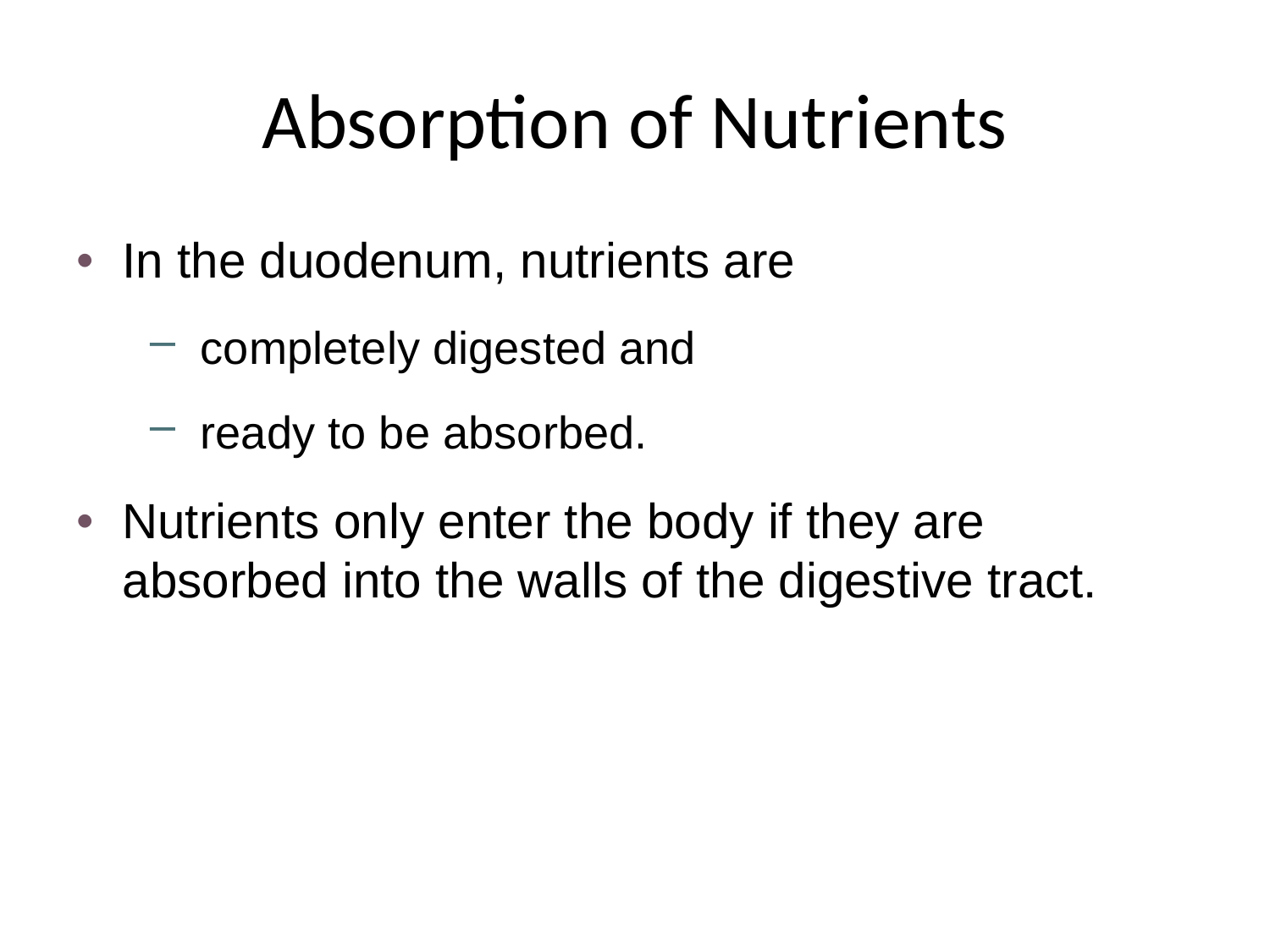

# Absorption of Nutrients
In the duodenum, nutrients are
completely digested and
ready to be absorbed.
Nutrients only enter the body if they are absorbed into the walls of the digestive tract.